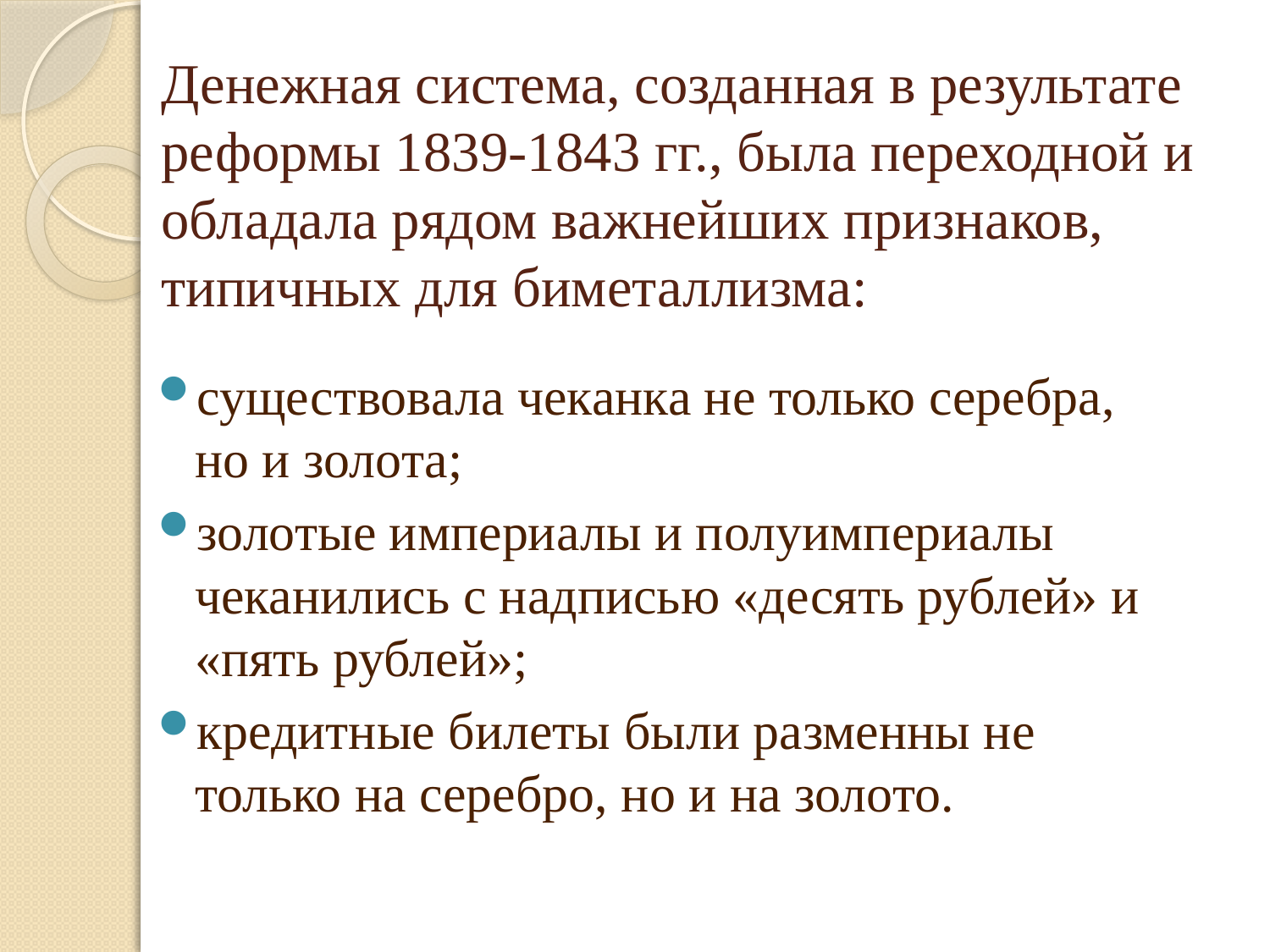

# Денежная система, созданная в результате реформы 1839-1843 гг., была переходной и обладала рядом важнейших признаков, типичных для биметаллизма:
существовала чеканка не только серебра, но и золота;
золотые империалы и полуимпериалы чеканились с надписью «десять рублей» и «пять рублей»;
кредитные билеты были разменны не только на серебро, но и на золото.